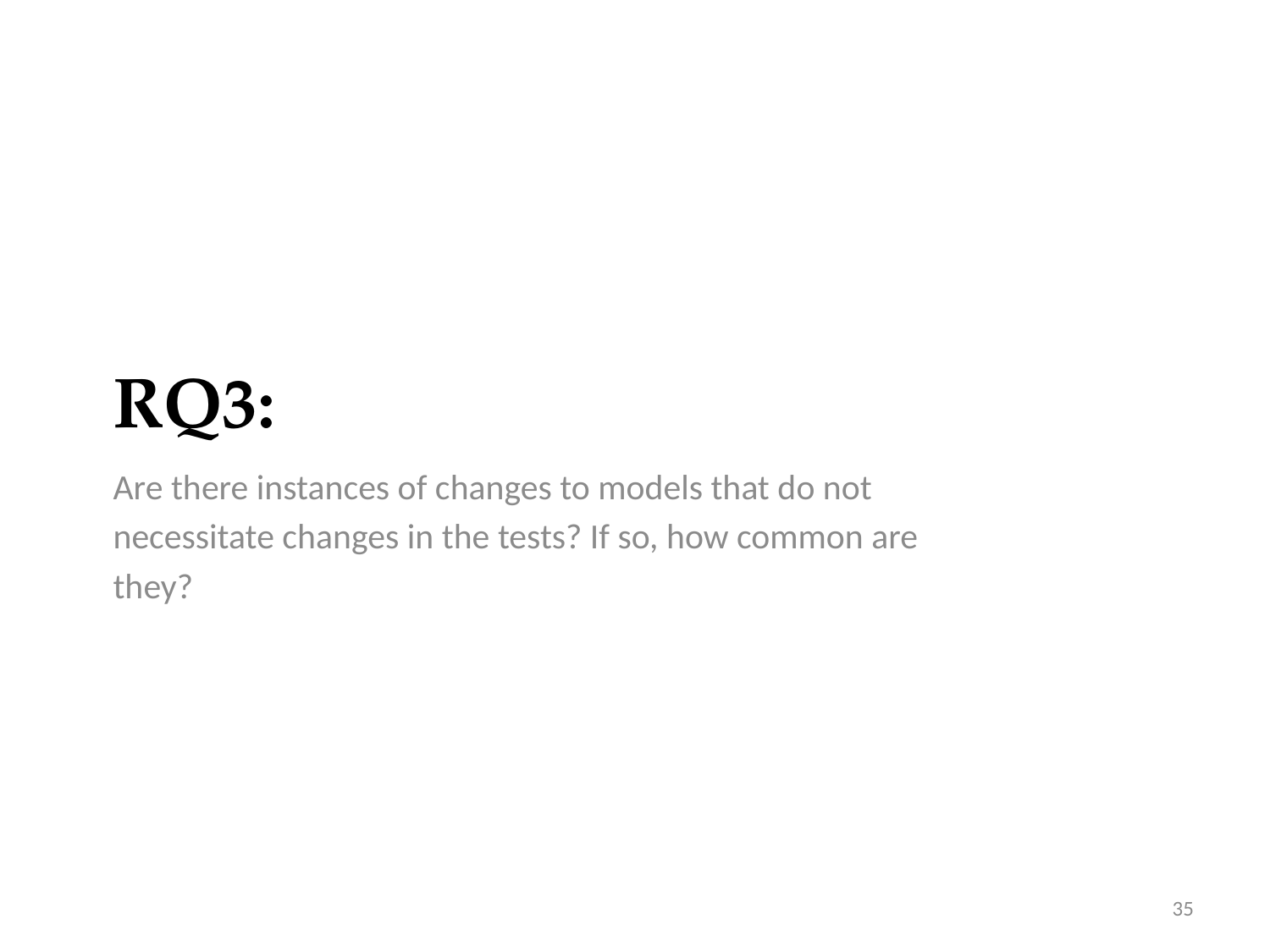

# RQ3:
Are there instances of changes to models that do not
necessitate changes in the tests? If so, how common are
they?
35